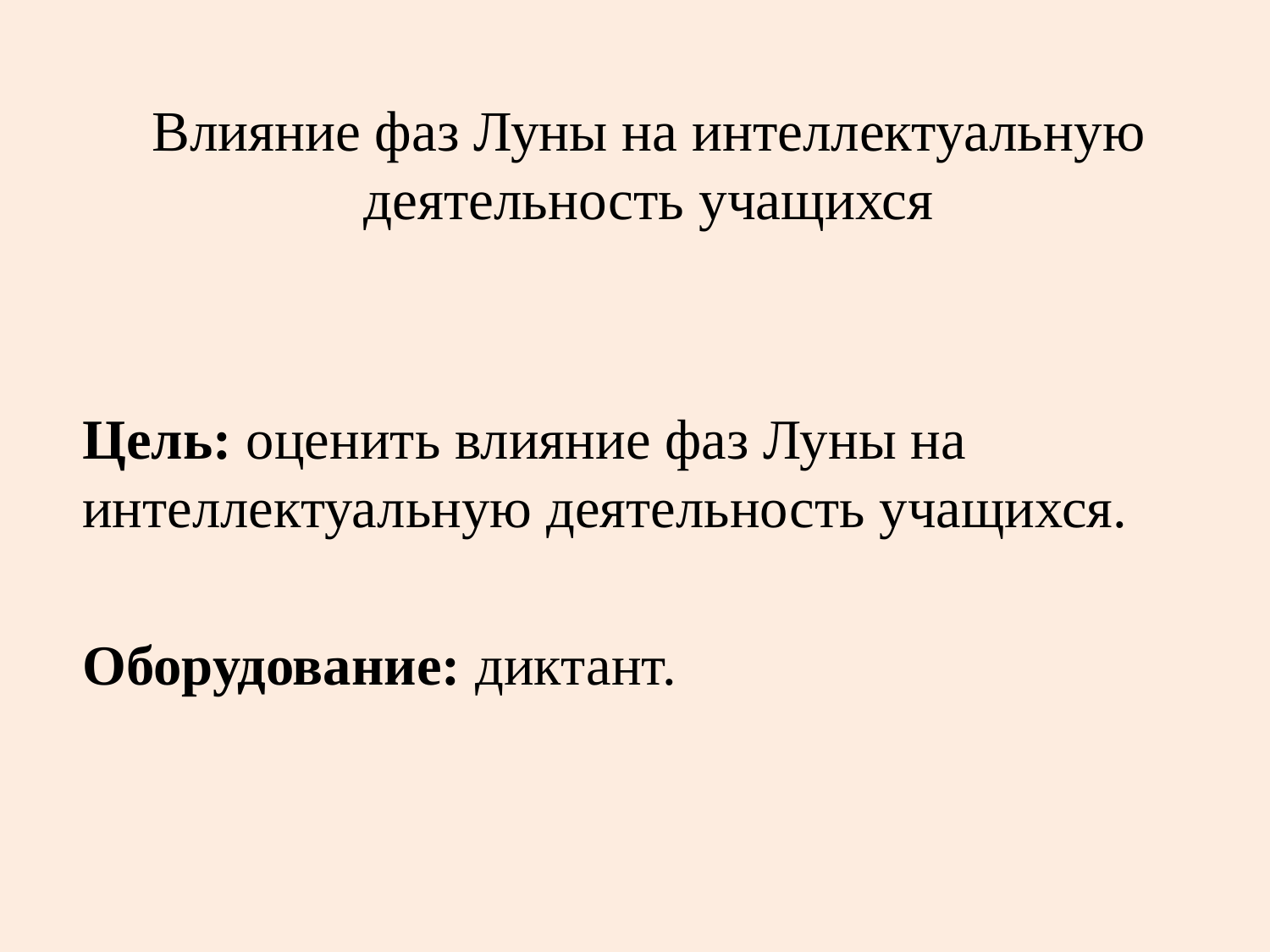

# Влияние фаз Луны на интеллектуальную деятельность учащихся
Цель: оценить влияние фаз Луны на интеллектуальную деятельность учащихся.

Оборудование: диктант.